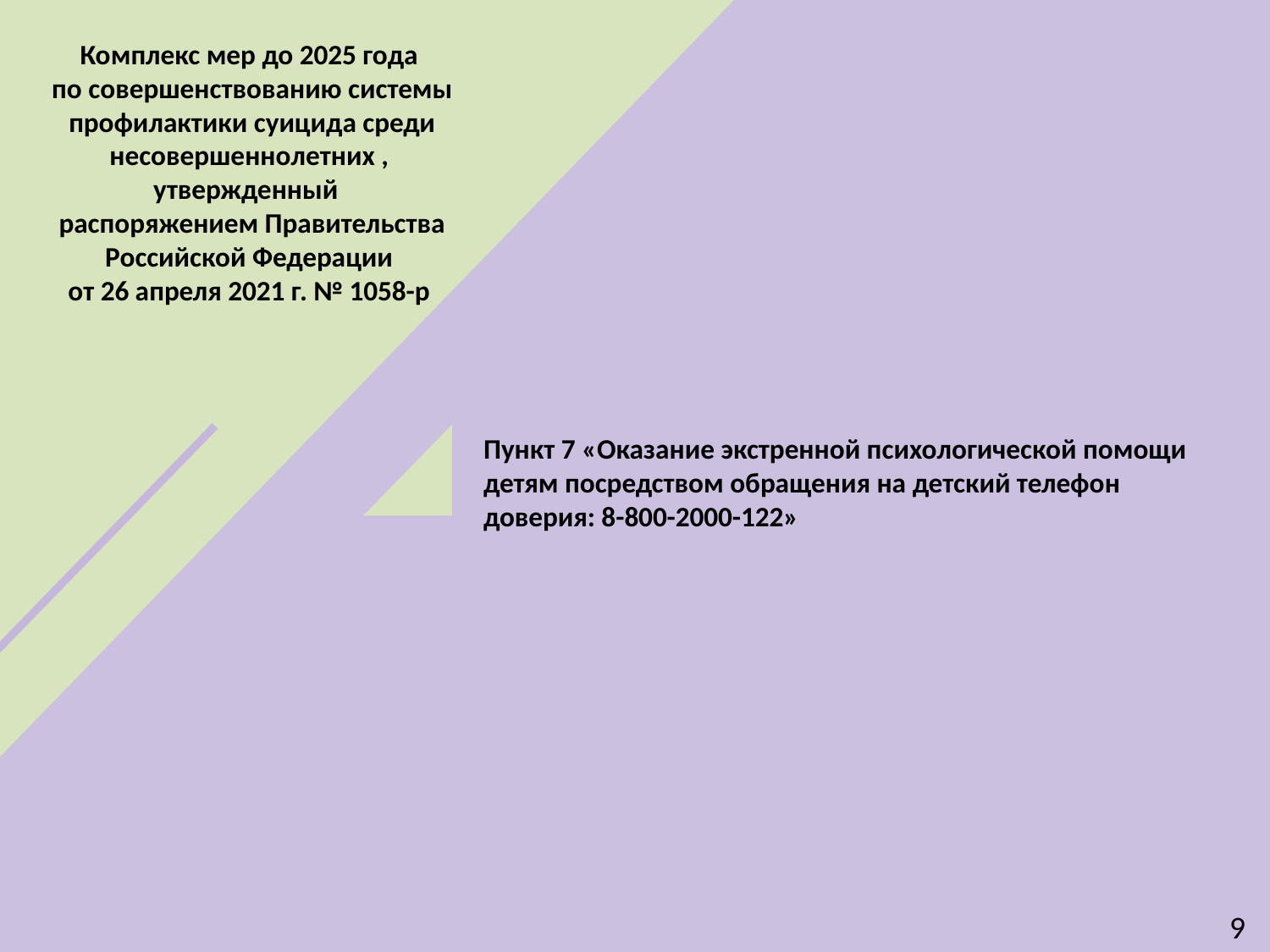

Комплекс мер до 2025 года
по совершенствованию системы профилактики суицида среди несовершеннолетних ,
утвержденный
распоряжением Правительства
Российской Федерации
от 26 апреля 2021 г. № 1058-р

Пункт 7 «Оказание экстренной психологической помощи детям посредством обращения на детский телефон доверия: 8-800-2000-122»

9